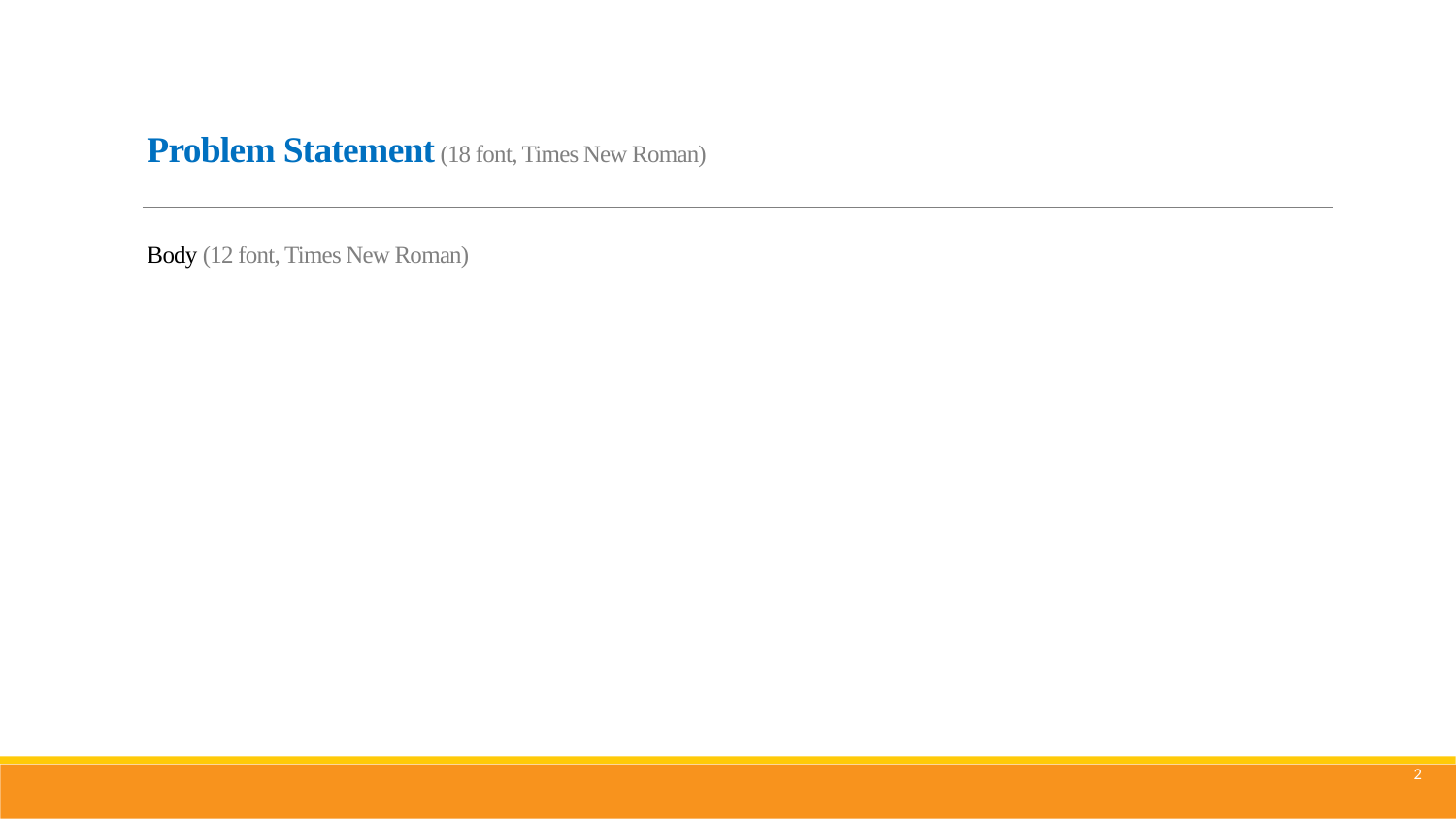

# Problem Statement (18 font, Times New Roman)
Body (12 font, Times New Roman)
2